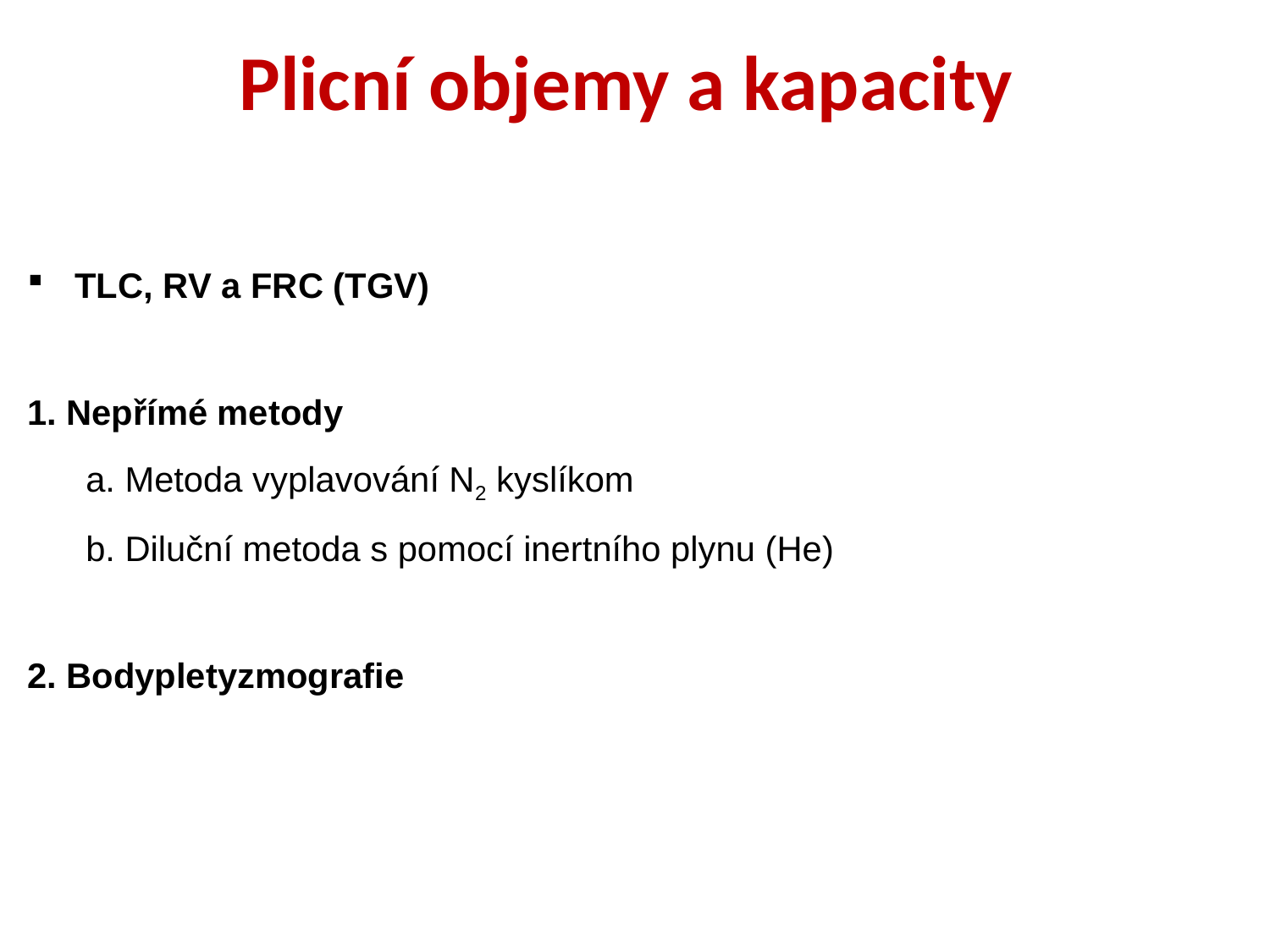

# Plicní objemy a kapacity
TLC, RV a FRC (TGV)

1. Nepřímé metody
      a. Metoda vyplavování N2 kyslíkom
      b. Diluční metoda s pomocí inertního plynu (He)

2. Bodypletyzmografie